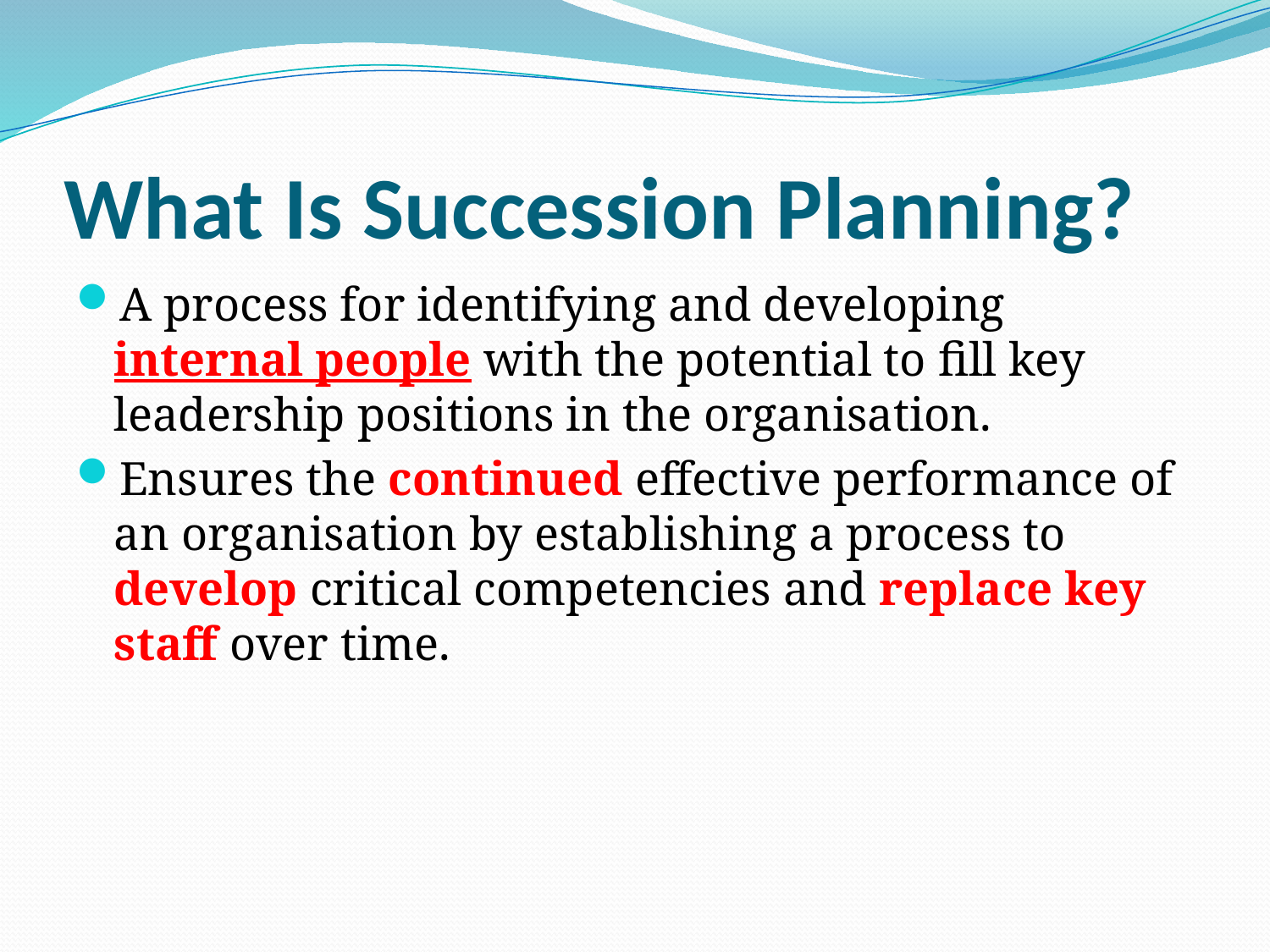

# What Is Succession Planning?
A process for identifying and developing internal people with the potential to fill key leadership positions in the organisation.
Ensures the continued effective performance of an organisation by establishing a process to develop critical competencies and replace key staff over time.